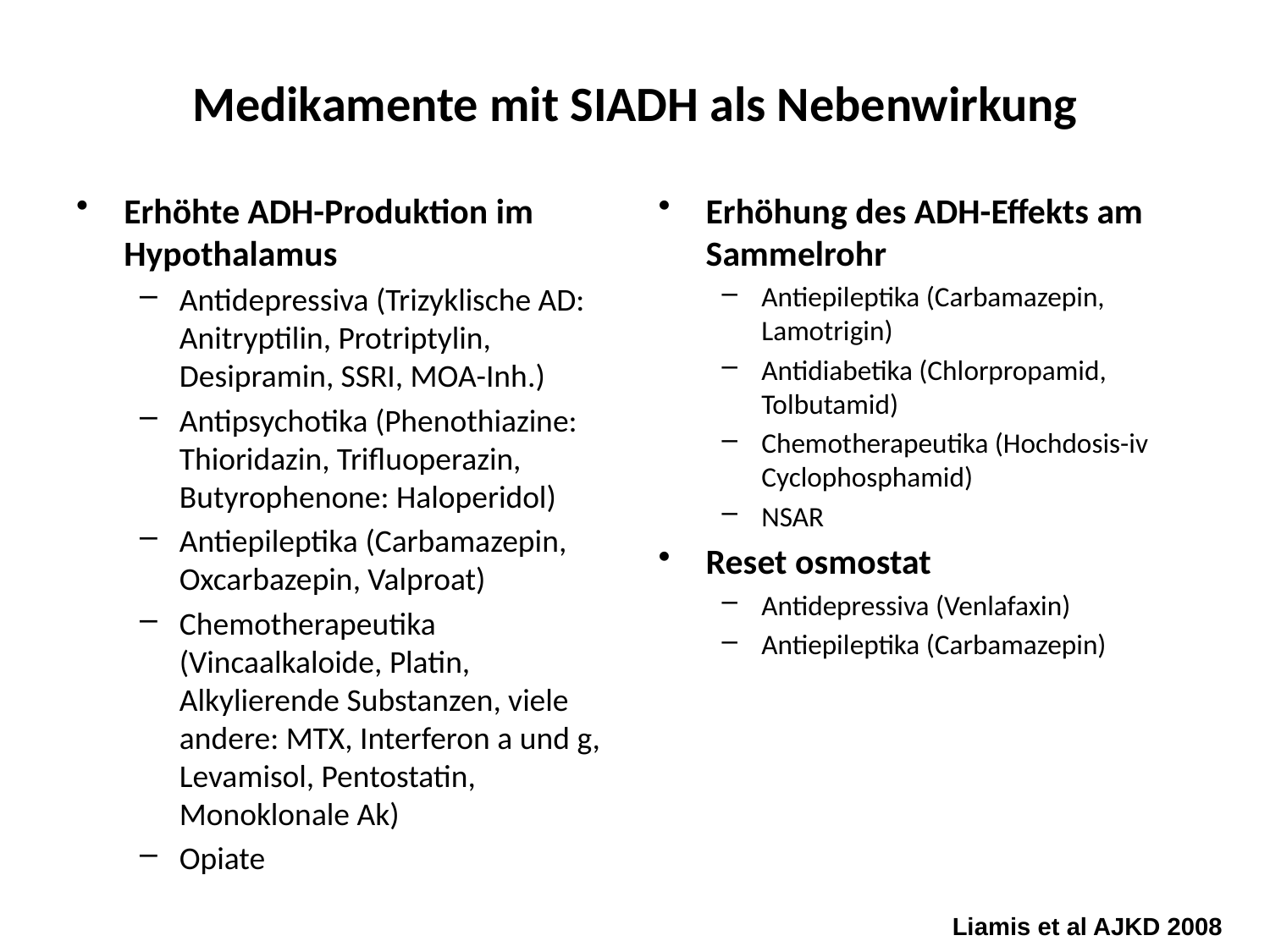

# Medikamente mit SIADH als Nebenwirkung
Erhöhte ADH-Produktion im Hypothalamus
Antidepressiva (Trizyklische AD: Anitryptilin, Protriptylin, Desipramin, SSRI, MOA-Inh.)
Antipsychotika (Phenothiazine: Thioridazin, Trifluoperazin, Butyrophenone: Haloperidol)
Antiepileptika (Carbamazepin, Oxcarbazepin, Valproat)
Chemotherapeutika (Vincaalkaloide, Platin, Alkylierende Substanzen, viele andere: MTX, Interferon a und g, Levamisol, Pentostatin, Monoklonale Ak)
Opiate
Erhöhung des ADH-Effekts am Sammelrohr
Antiepileptika (Carbamazepin, Lamotrigin)
Antidiabetika (Chlorpropamid, Tolbutamid)
Chemotherapeutika (Hochdosis-iv Cyclophosphamid)
NSAR
Reset osmostat
Antidepressiva (Venlafaxin)
Antiepileptika (Carbamazepin)
Liamis et al AJKD 2008